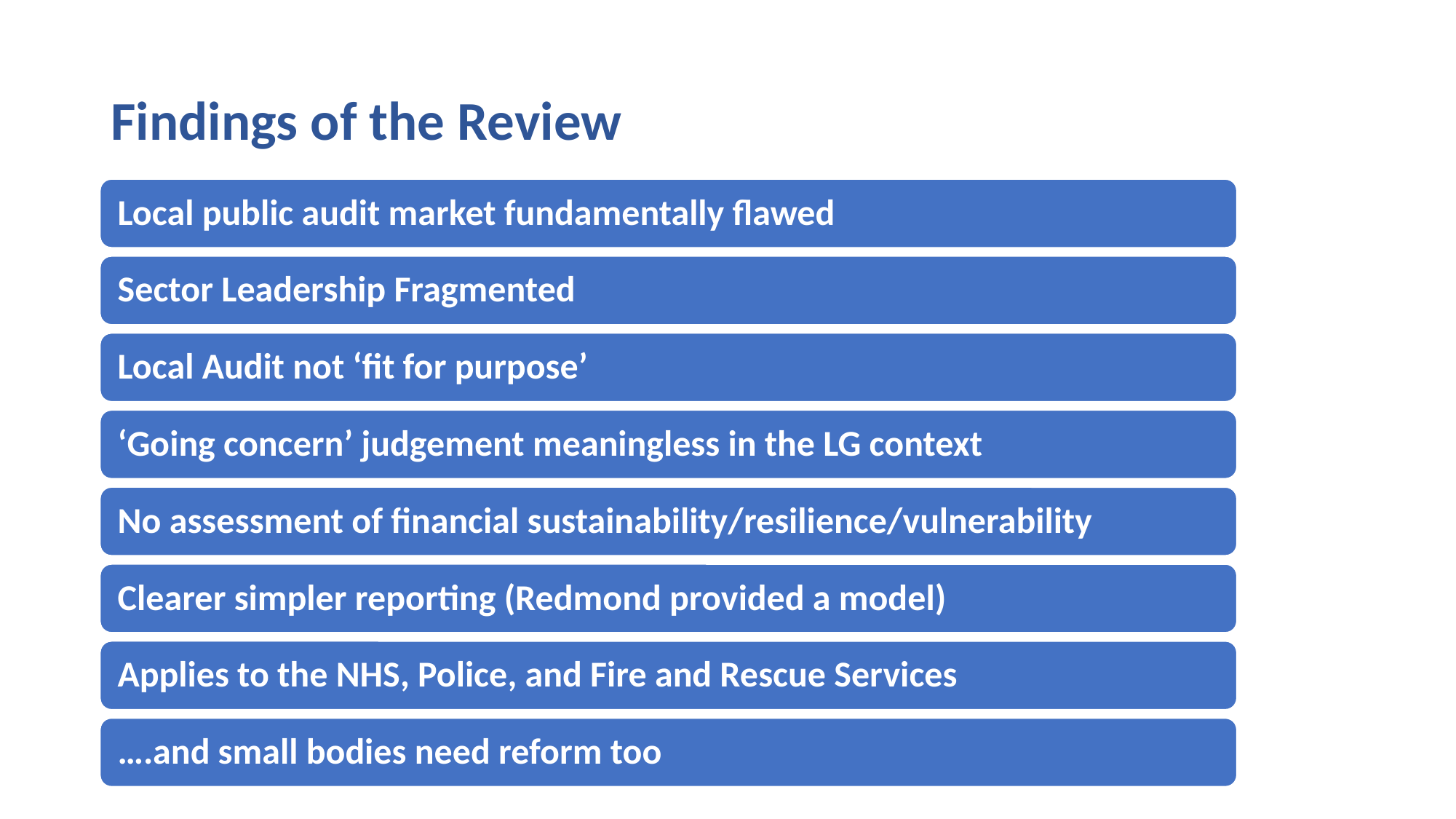

# Findings of the Review
Local public audit market fundamentally flawed
Sector Leadership Fragmented
Local Audit not ‘fit for purpose’
‘Going concern’ judgement meaningless in the LG context
No assessment of financial sustainability/resilience/vulnerability
Clearer simpler reporting (Redmond provided a model)
Applies to the NHS, Police, and Fire and Rescue Services
….and small bodies need reform too